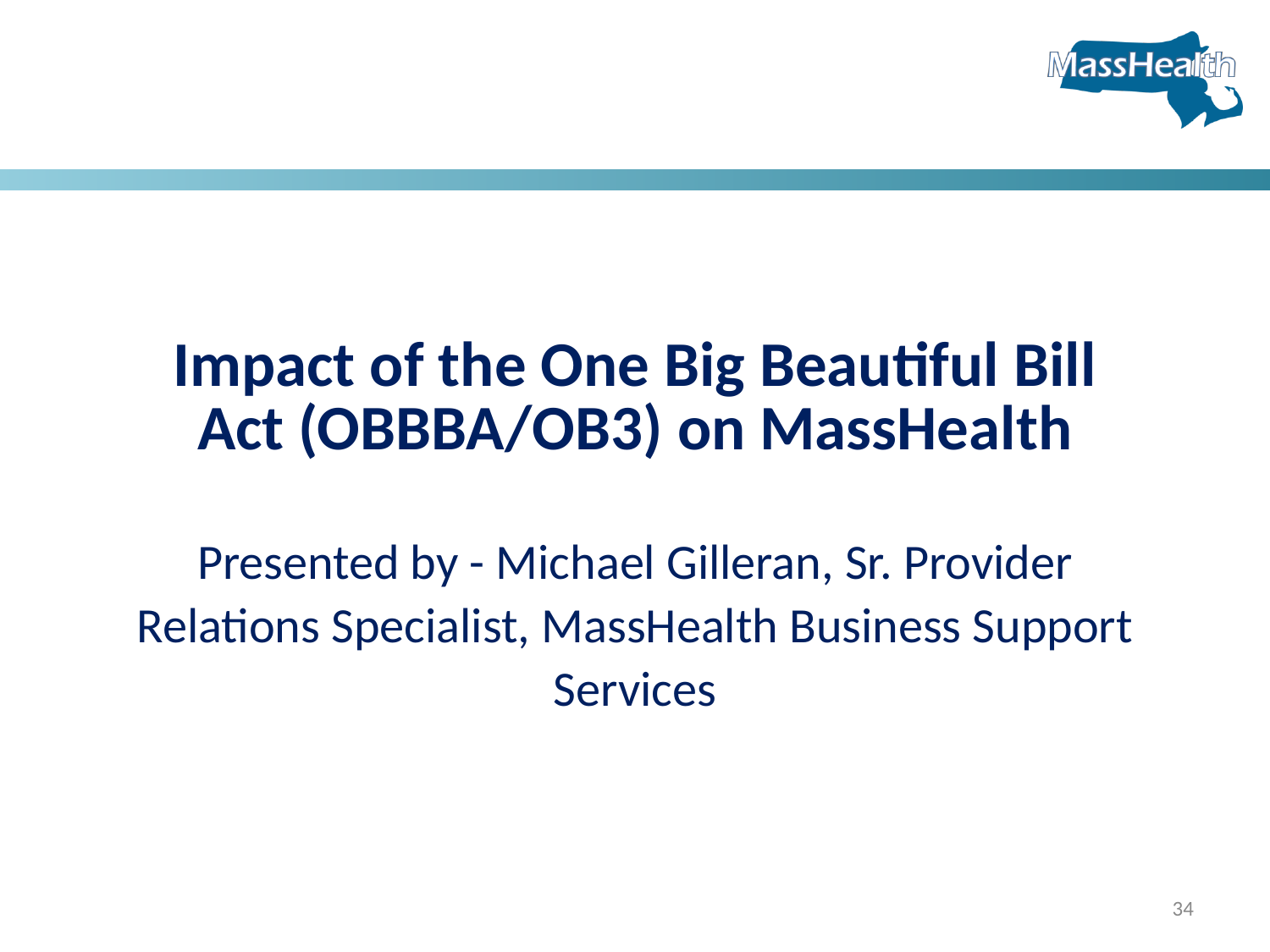

# Impact of the One Big Beautiful Bill Act (OBBBA/OB3) on MassHealth Presented by - Michael Gilleran, Sr. Provider Relations Specialist, MassHealth Business Support Services
34